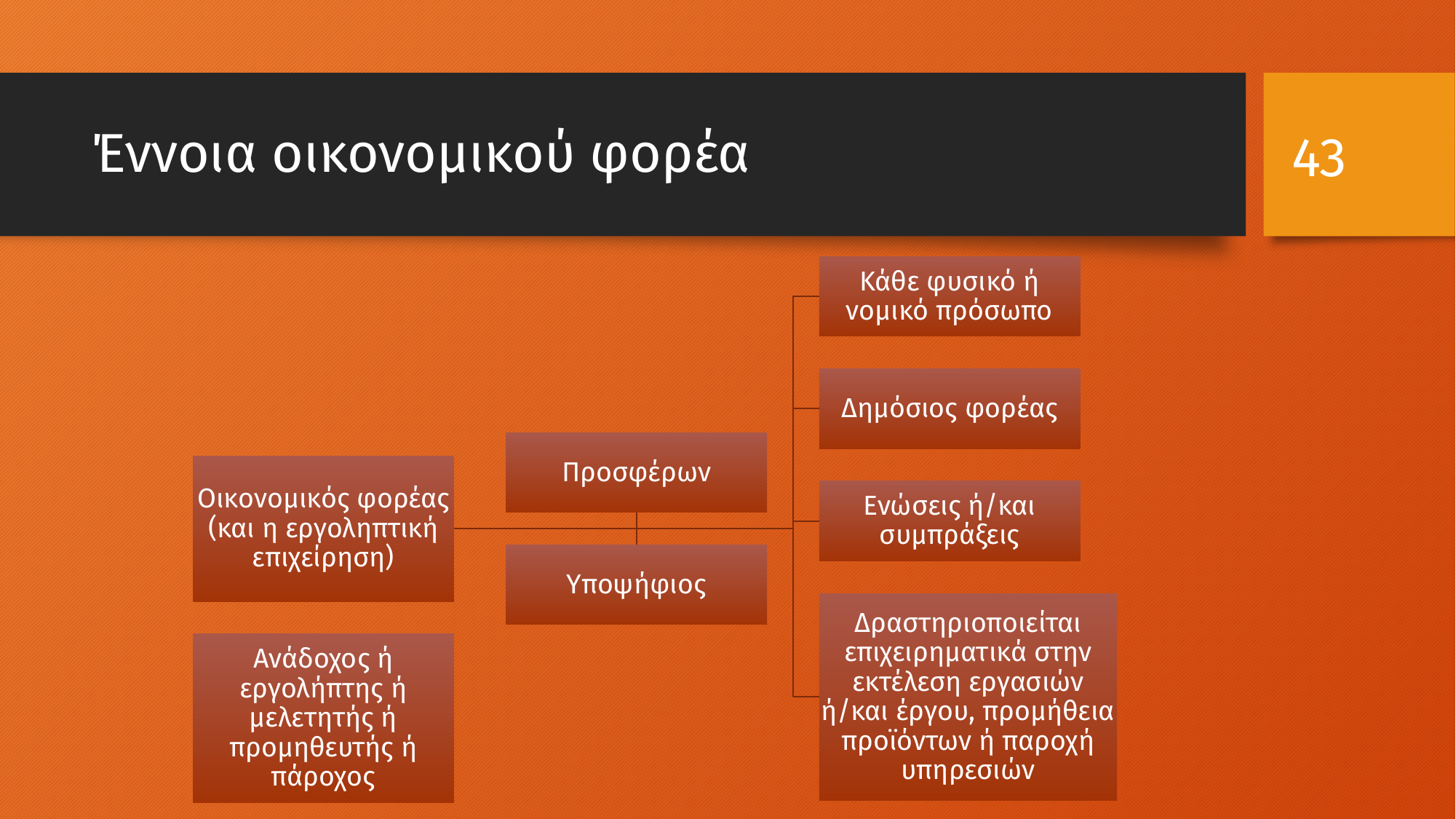

43
# Έννοια οικονομικού φορέα
Οικονομικός φορέας (και η εργοληπτική επιχείρηση)
Κάθε φυσικό ή νομικό πρόσωπο
Δημόσιος φορέας
Ενώσεις ή/και συμπράξεις
Δραστηριοποιείται επιχειρηματικά στην εκτέλεση εργασιών ή/και έργου, προμήθεια προϊόντων ή παροχή υπηρεσιών
Προσφέρων
Υποψήφιος
Ανάδοχος ή εργολήπτης ή μελετητής ή προμηθευτής ή πάροχος